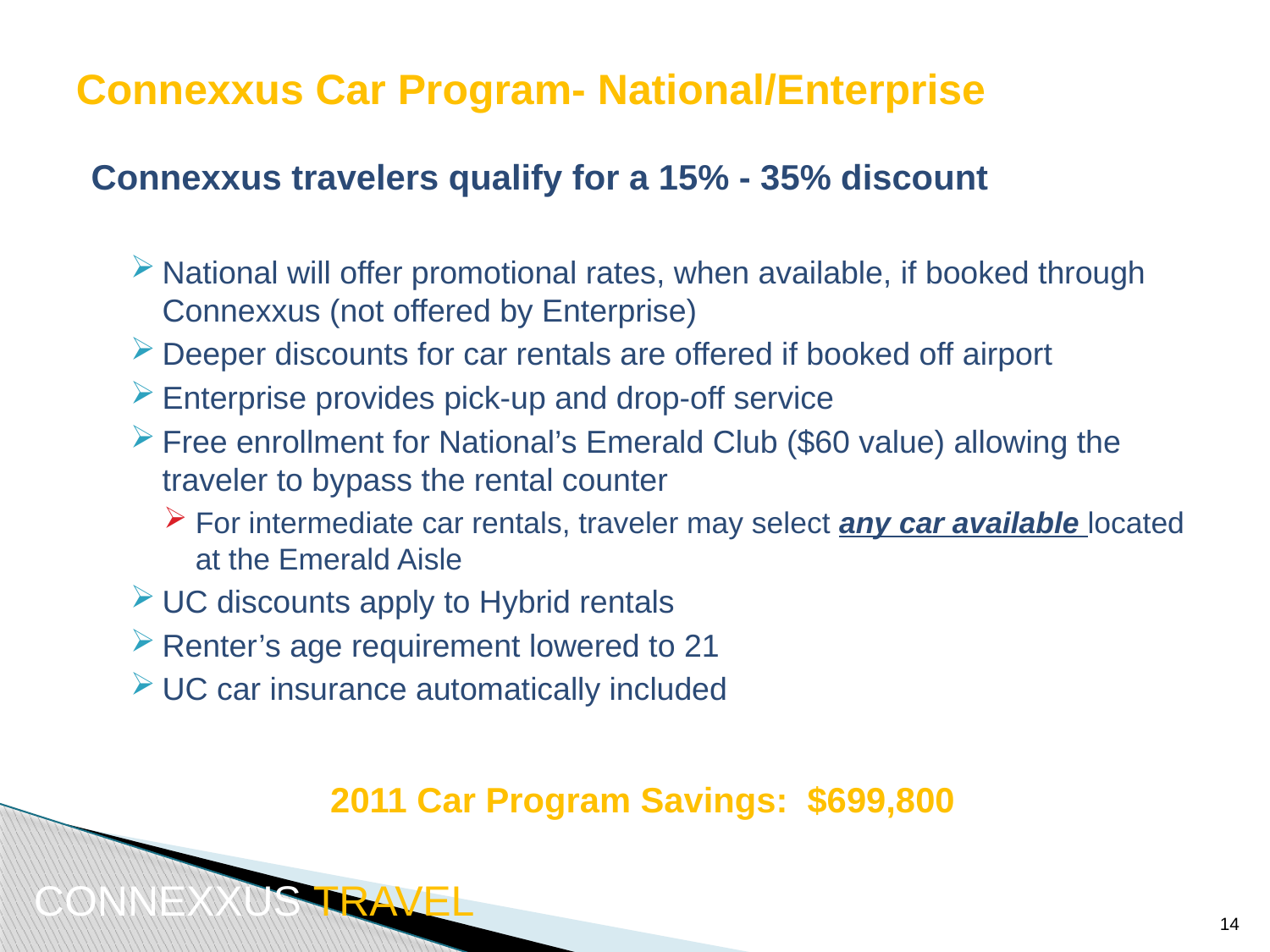

# Connexxus Car Program- National/Enterprise
Connexxus travelers qualify for a 15% - 35% discount

National will offer promotional rates, when available, if booked through Connexxus (not offered by Enterprise)
Deeper discounts for car rentals are offered if booked off airport
Enterprise provides pick-up and drop-off service
Free enrollment for National’s Emerald Club ($60 value) allowing the traveler to bypass the rental counter
For intermediate car rentals, traveler may select any car available located at the Emerald Aisle
UC discounts apply to Hybrid rentals
Renter’s age requirement lowered to 21
UC car insurance automatically included

2011 Car Program Savings:  $699,800
CONNEXXUS TRAVEL
14